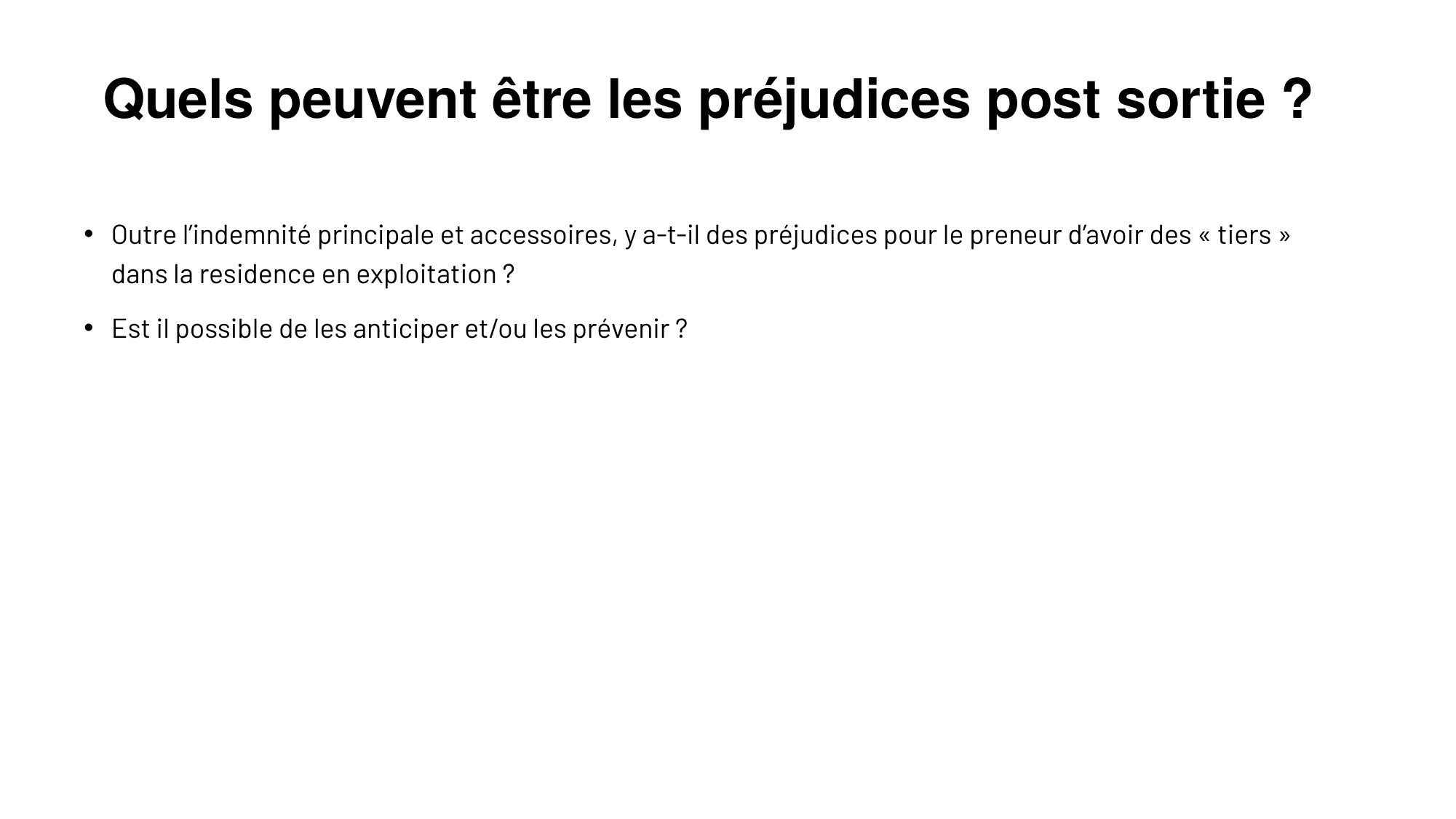

# Quels peuvent être les préjudices post sortie ?
Outre l’indemnité principale et accessoires, y a-t-il des préjudices pour le preneur d’avoir des « tiers » dans la residence en exploitation ?
Est il possible de les anticiper et/ou les prévenir ?